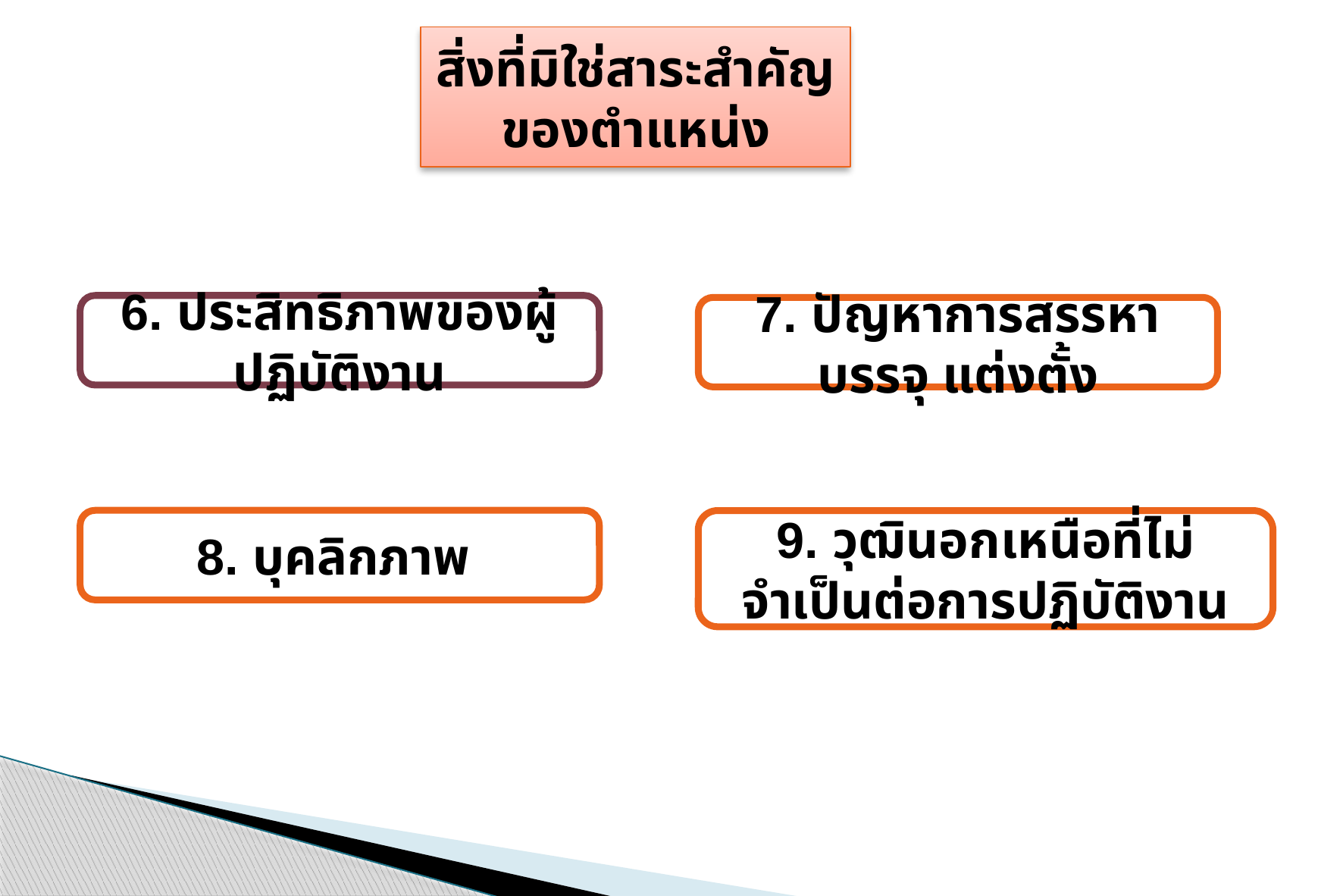

สิ่งที่มิใช่สาระสำคัญของตำแหน่ง
6. ประสิทธิภาพของผู้ปฏิบัติงาน
7. ปัญหาการสรรหา บรรจุ แต่งตั้ง
8. บุคลิกภาพ
9. วุฒินอกเหนือที่ไม่จำเป็นต่อการปฏิบัติงาน